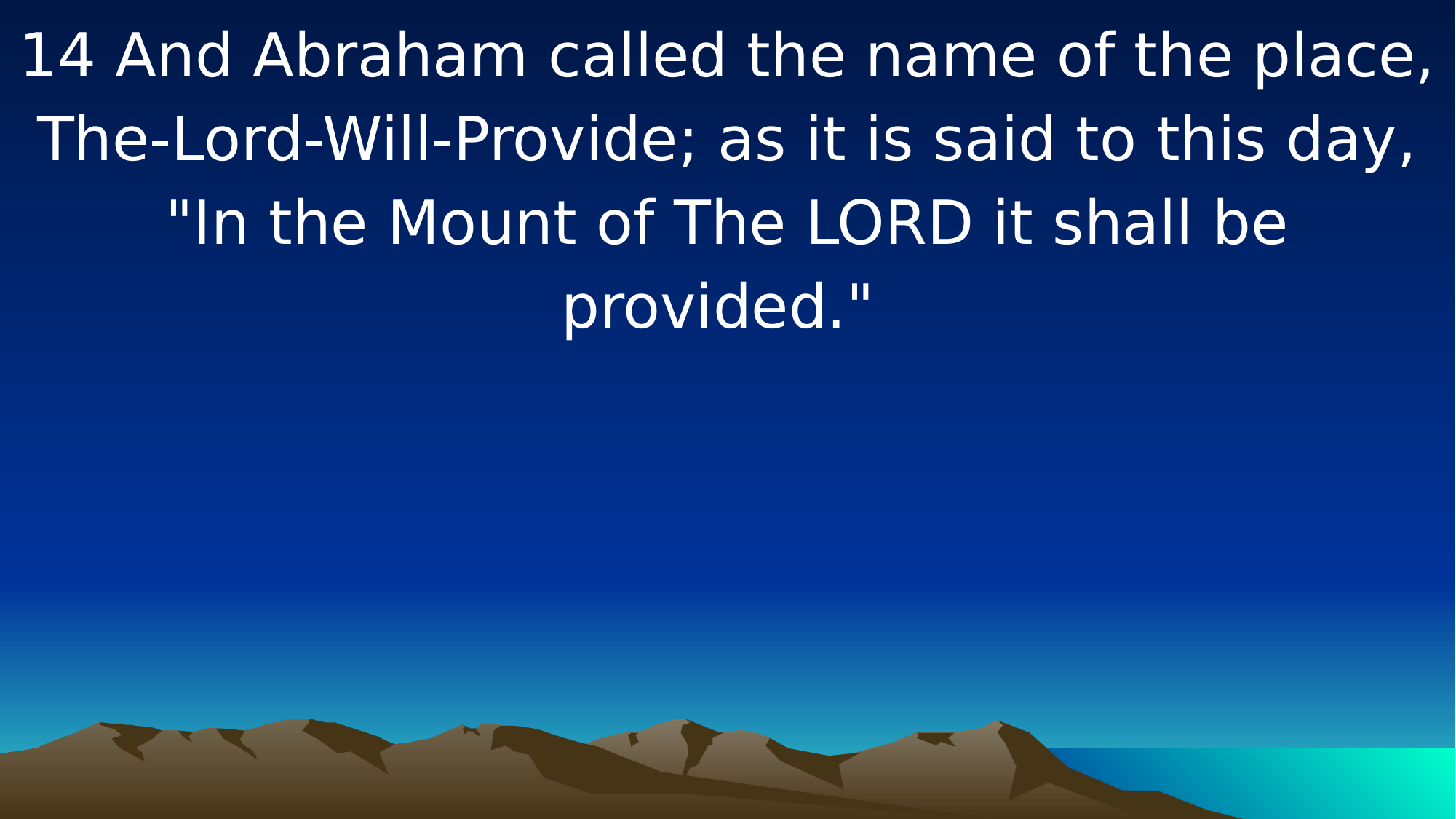

14 And Abraham called the name of the place, The-Lord-Will-Provide; as it is said to this day, "In the Mount of The LORD it shall be provided."